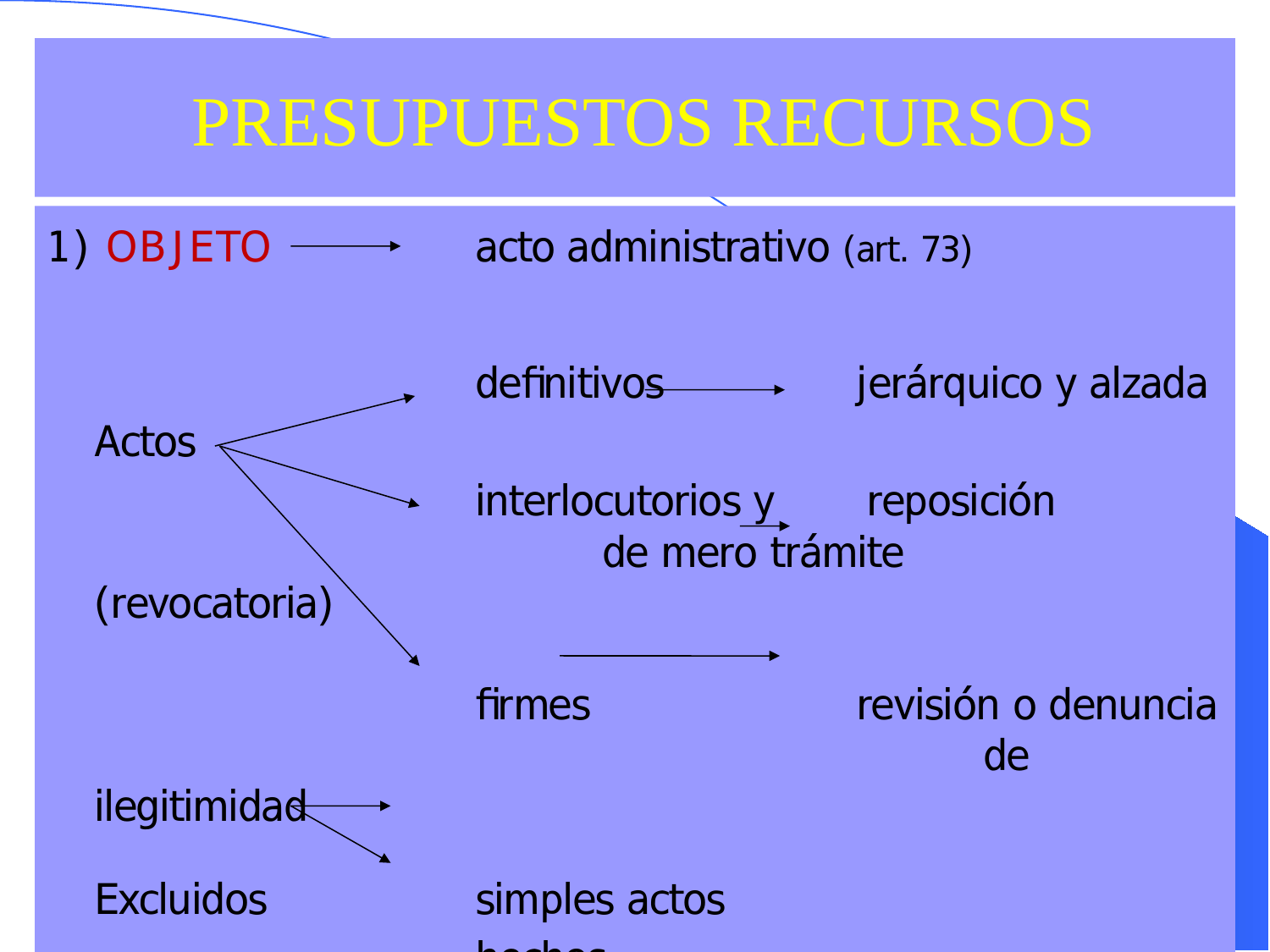

# PRESUPUESTOS RECURSOS
 OBJETO  		acto administrativo (art. 73)

				definitivos		jerárquico y alzada
	Actos
				interlocutorios y	 reposición 					de mero trámite 	 (revocatoria)
				firmes 		revisión o denuncia 							de ilegitimidad

	Excluidos 		simples actos
				hechos